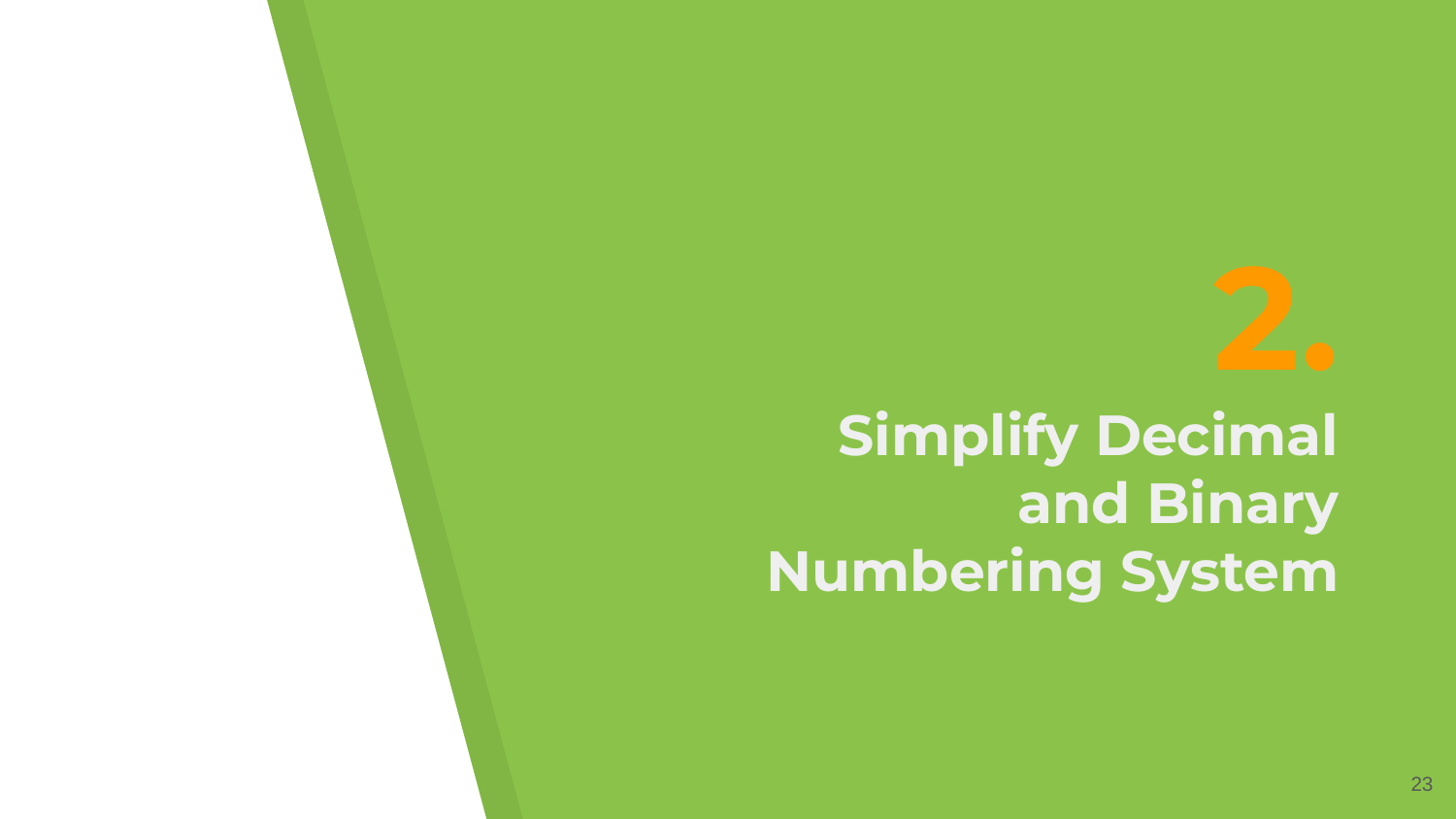

# 2.
Simplify Decimal and Binary Numbering System
23